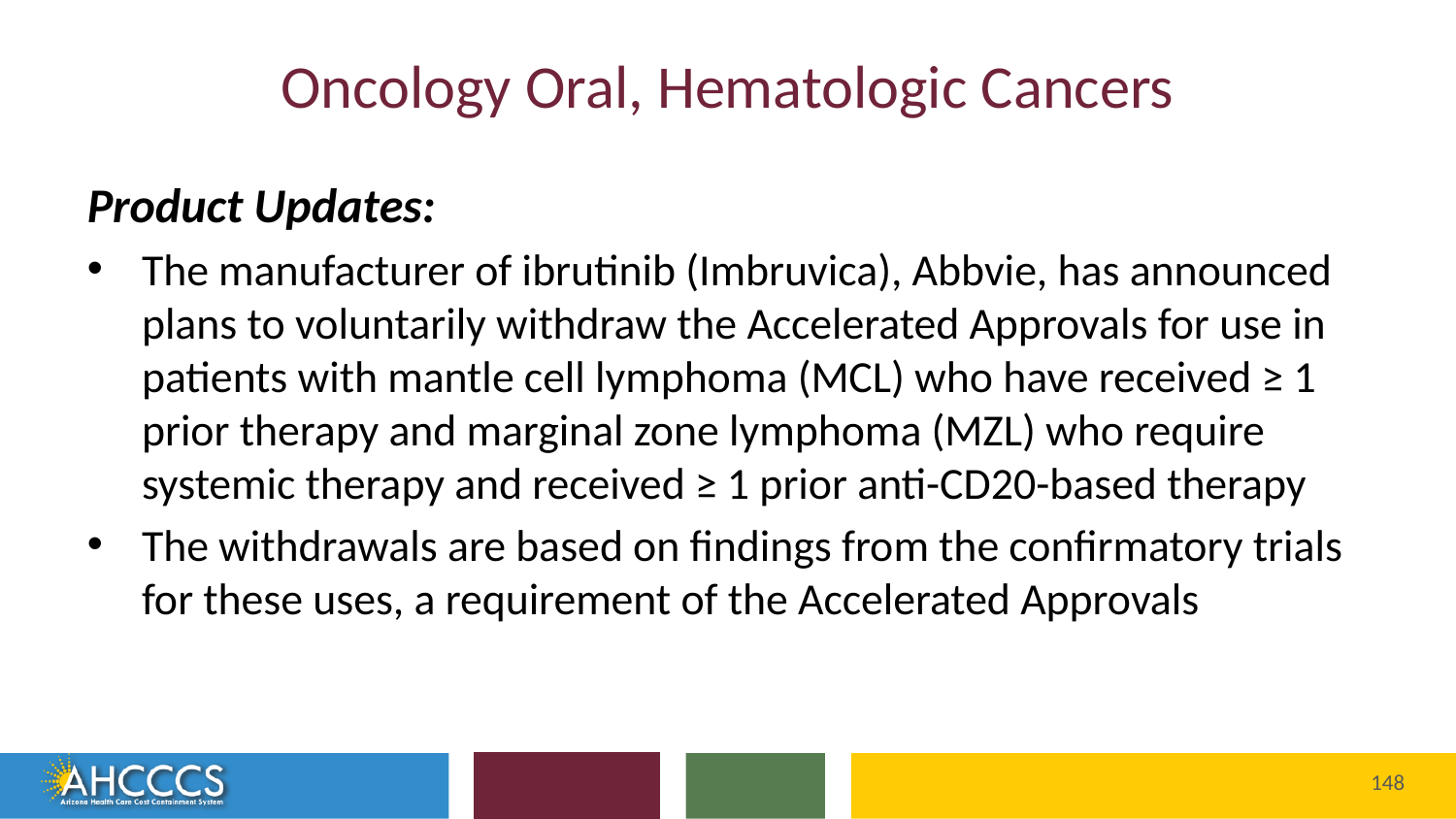

# Oncology Oral, Hematologic Cancers
Product Updates:
The manufacturer of ibrutinib (Imbruvica), Abbvie, has announced plans to voluntarily withdraw the Accelerated Approvals for use in patients with mantle cell lymphoma (MCL) who have received ≥ 1 prior therapy and marginal zone lymphoma (MZL) who require systemic therapy and received ≥ 1 prior anti-CD20-based therapy
The withdrawals are based on findings from the confirmatory trials for these uses, a requirement of the Accelerated Approvals